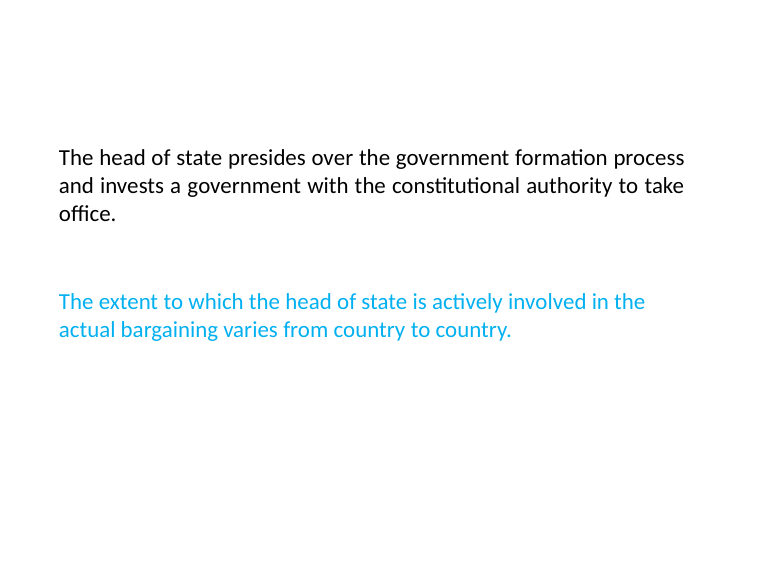

# The head of state presides over the government formation process  and invests a government with the constitutional authority to take  office.
The extent to which the head of state is actively involved in the  actual bargaining varies from country to country.